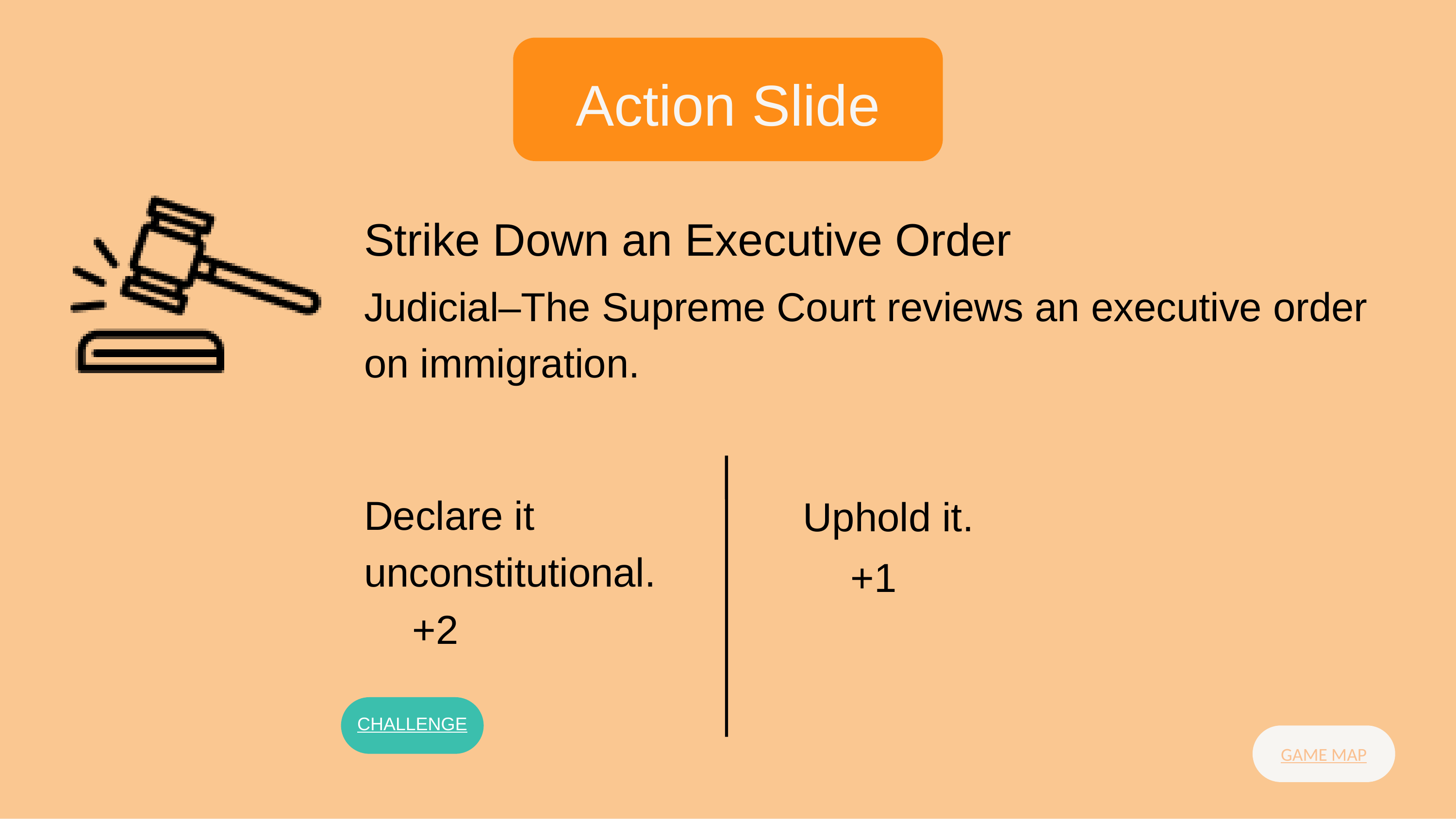

Action Slide

Strike Down an Executive Order
Judicial–The Supreme Court reviews an executive order on immigration.

Declare it unconstitutional.
Uphold it.
+1
+2

CHALLENGE
GAME MAP